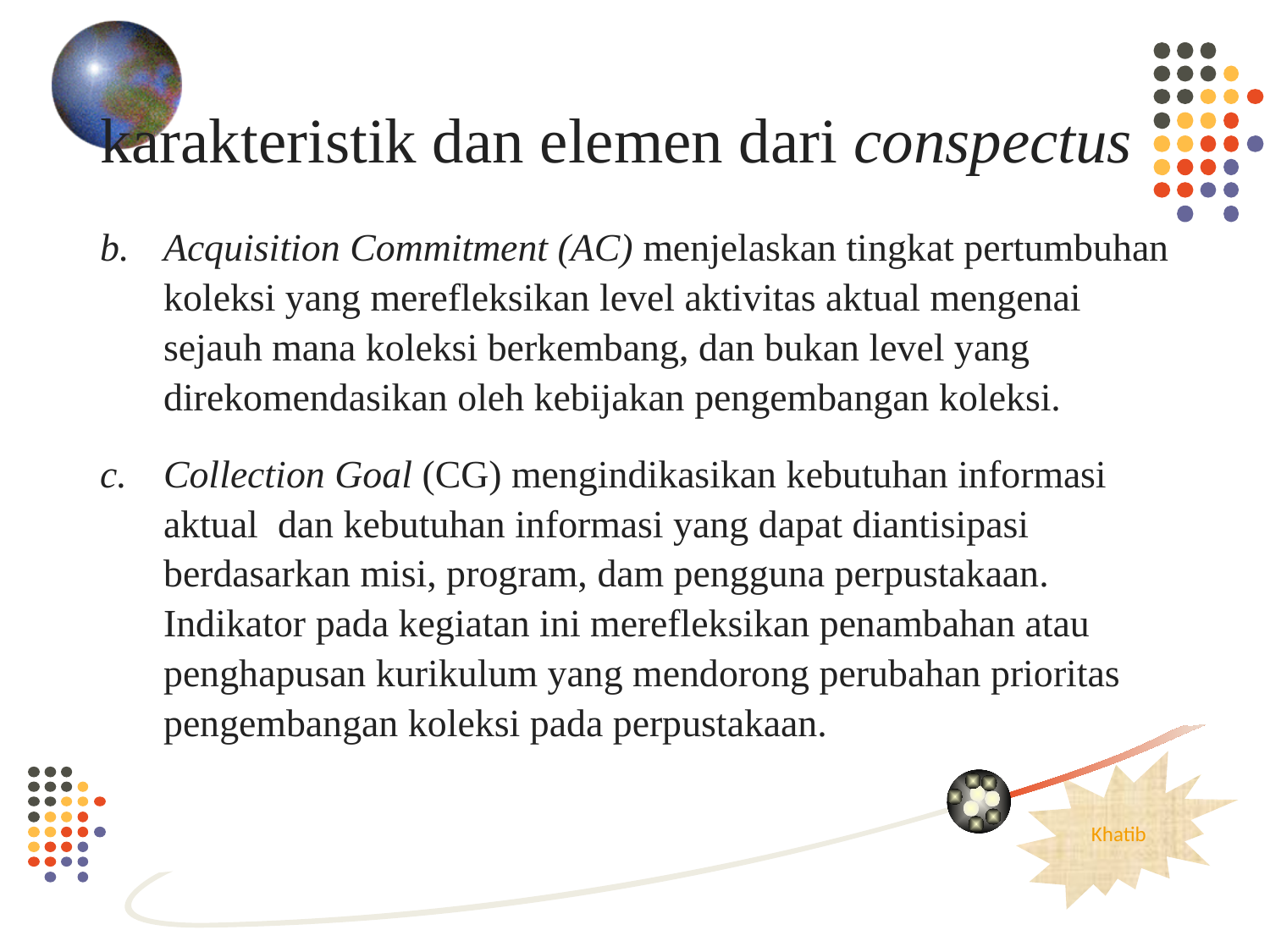

# karakteristik dan elemen dari conspectus
Acquisition Commitment (AC) menjelaskan tingkat pertumbuhan koleksi yang merefleksikan level aktivitas aktual mengenai sejauh mana koleksi berkembang, dan bukan level yang direkomendasikan oleh kebijakan pengembangan koleksi.
Collection Goal (CG) mengindikasikan kebutuhan informasi aktual  dan kebutuhan informasi yang dapat diantisipasi berdasarkan misi, program, dam pengguna perpustakaan. Indikator pada kegiatan ini merefleksikan penambahan atau penghapusan kurikulum yang mendorong perubahan prioritas pengembangan koleksi pada perpustakaan.